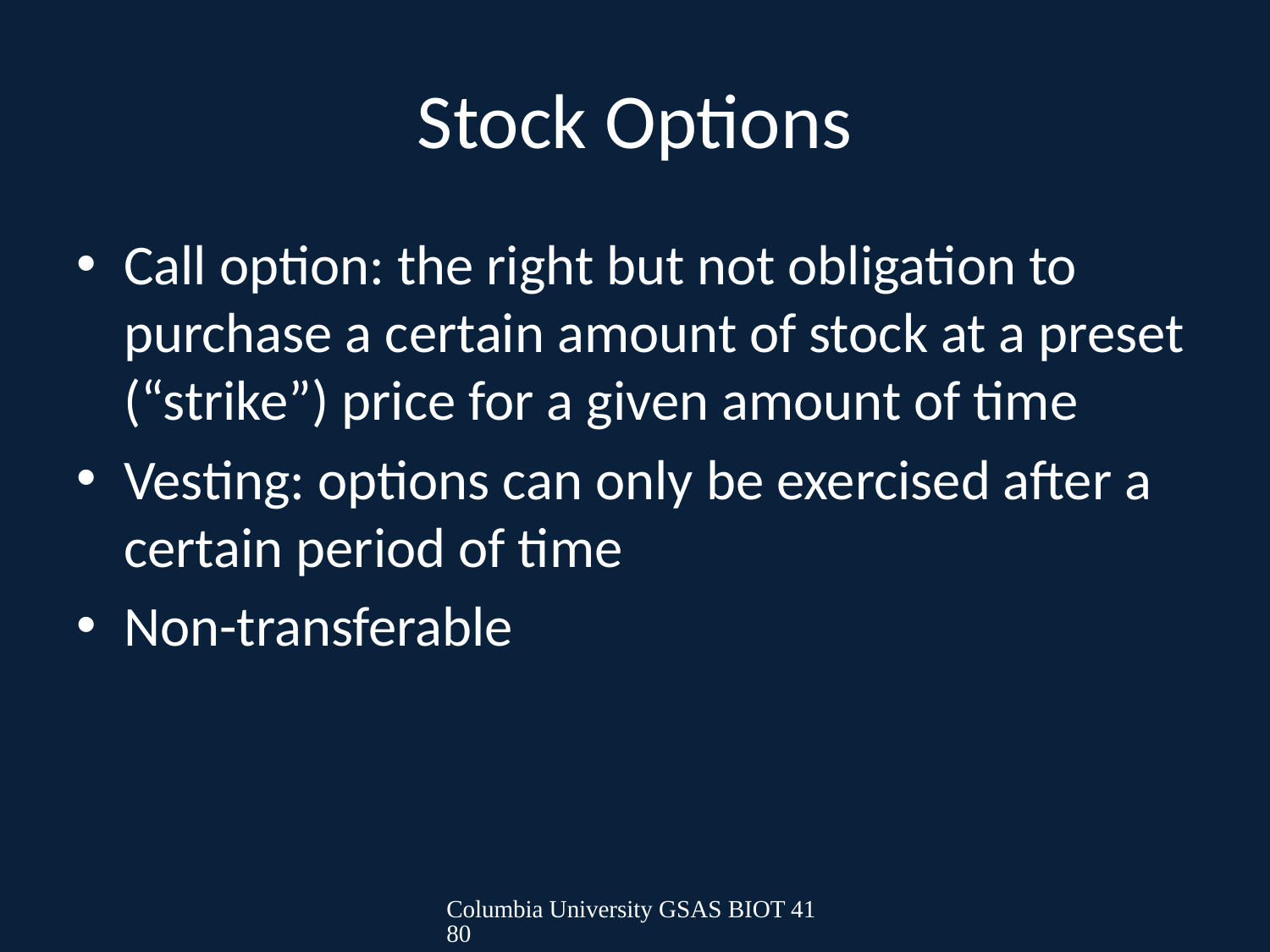

# Stock Options
Call option: the right but not obligation to purchase a certain amount of stock at a preset (“strike”) price for a given amount of time
Vesting: options can only be exercised after a certain period of time
Non-transferable
Columbia University GSAS BIOT 4180